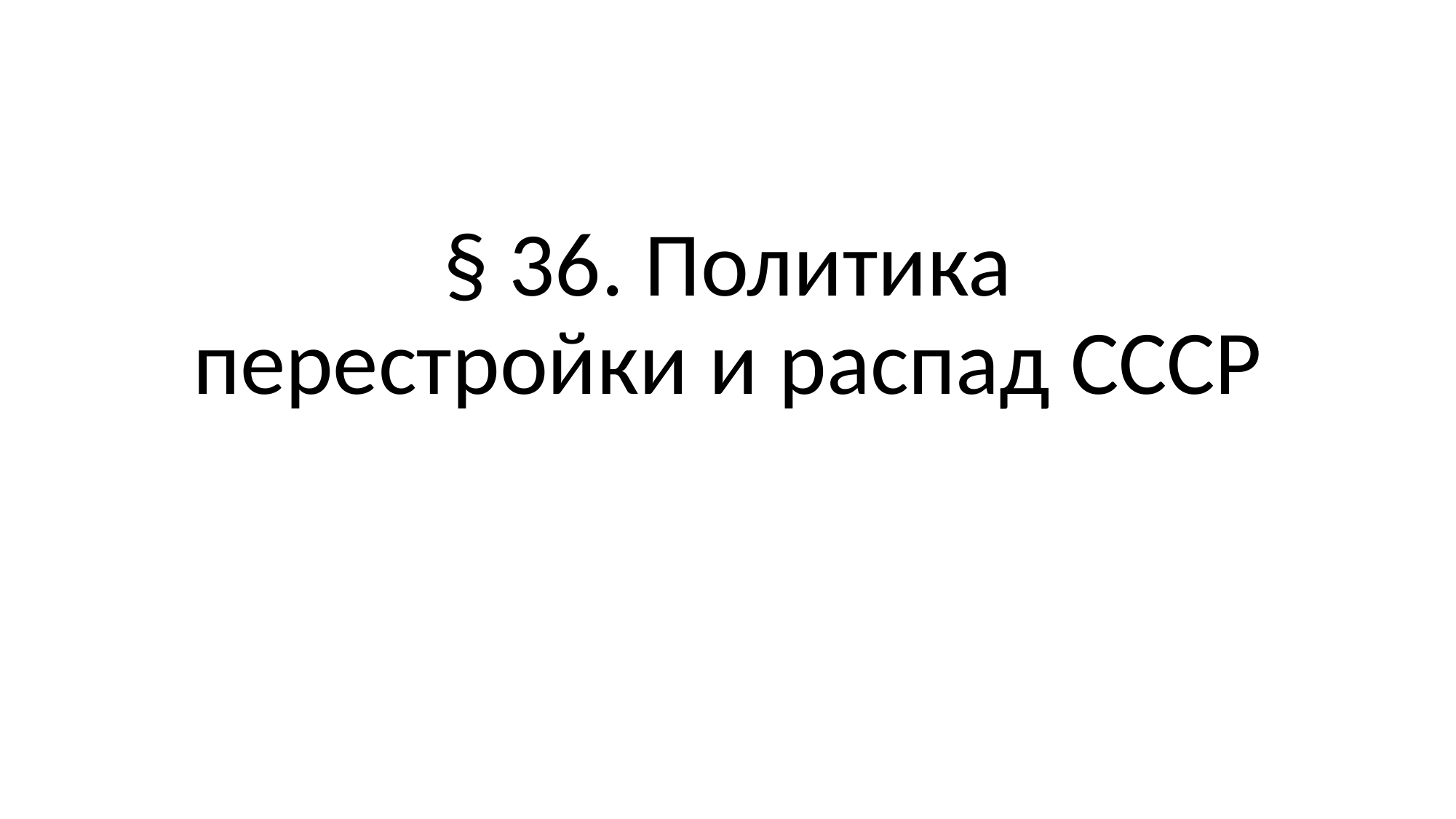

# § 36. Политика перестройки и распад СССР